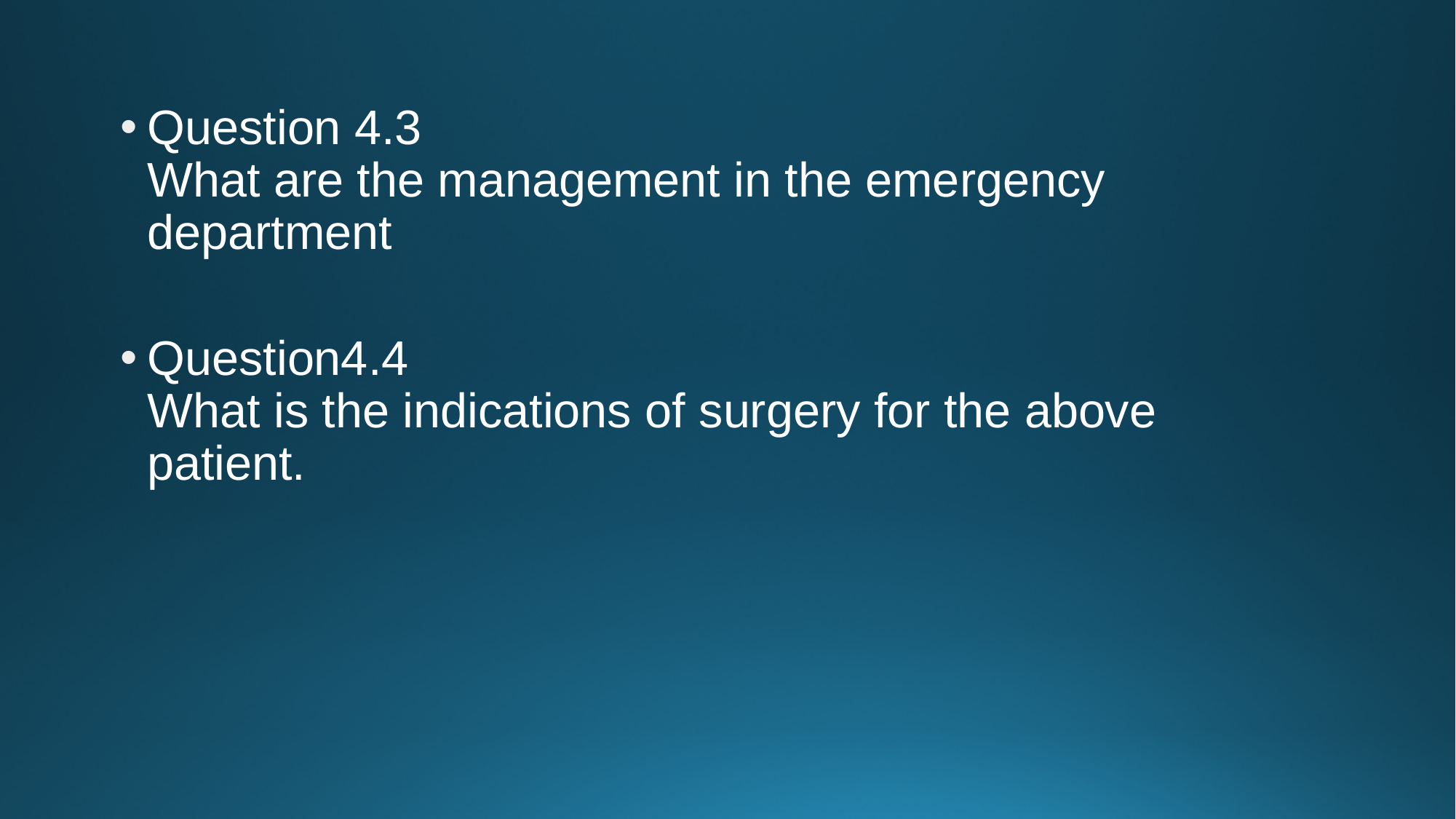

Question 4.3
What are the management in the emergency department
Question4.4
What is the indications of surgery for the above patient.